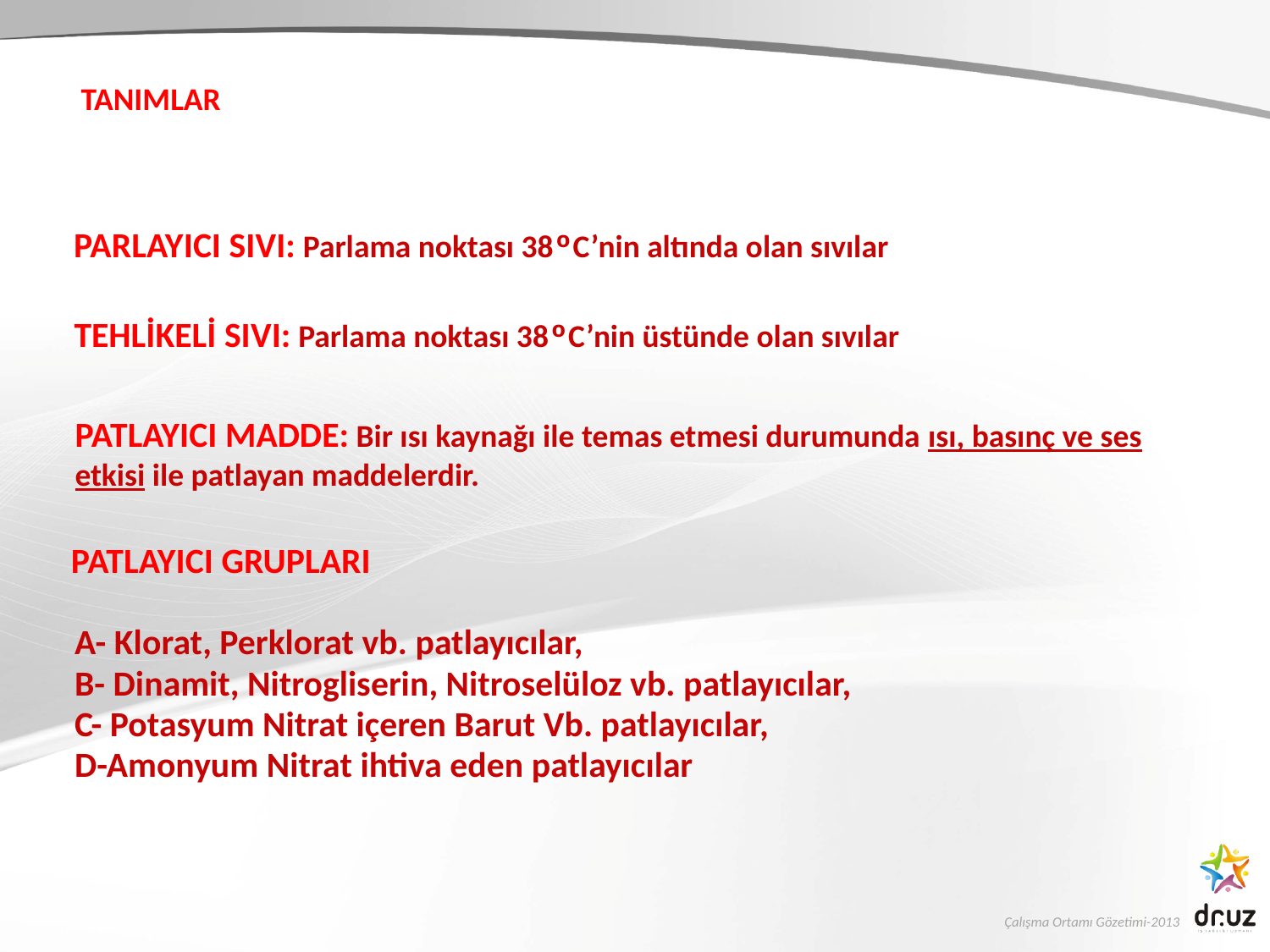

TANIMLAR
PARLAYICI SIVI: Parlama noktası 38ºC’nin altında olan sıvılar
TEHLİKELİ SIVI: Parlama noktası 38ºC’nin üstünde olan sıvılar
PATLAYICI MADDE: Bir ısı kaynağı ile temas etmesi durumunda ısı, basınç ve ses etkisi ile patlayan maddelerdir.
   PATLAYICI GRUPLARI

	A- Klorat, Perklorat vb. patlayıcılar,
	B- Dinamit, Nitrogliserin, Nitroselüloz vb. patlayıcılar,
	C- Potasyum Nitrat içeren Barut Vb. patlayıcılar,
	D-Amonyum Nitrat ihtiva eden patlayıcılar